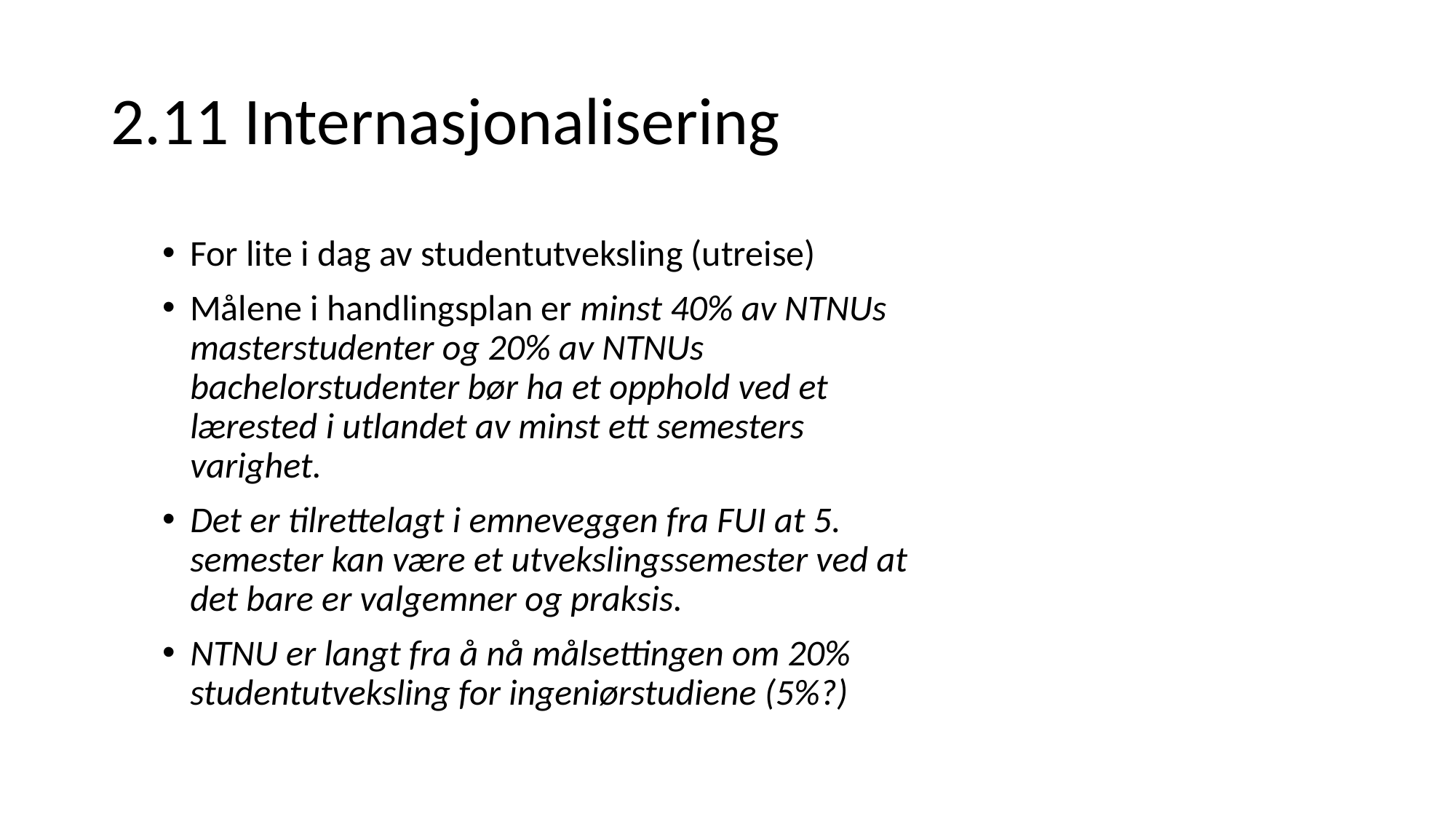

# 2.11 Internasjonalisering
For lite i dag av studentutveksling (utreise)
Målene i handlingsplan er minst 40% av NTNUs masterstudenter og 20% av NTNUs bachelorstudenter bør ha et opphold ved et lærested i utlandet av minst ett semesters varighet.
Det er tilrettelagt i emneveggen fra FUI at 5. semester kan være et utvekslingssemester ved at det bare er valgemner og praksis.
NTNU er langt fra å nå målsettingen om 20% studentutveksling for ingeniørstudiene (5%?)